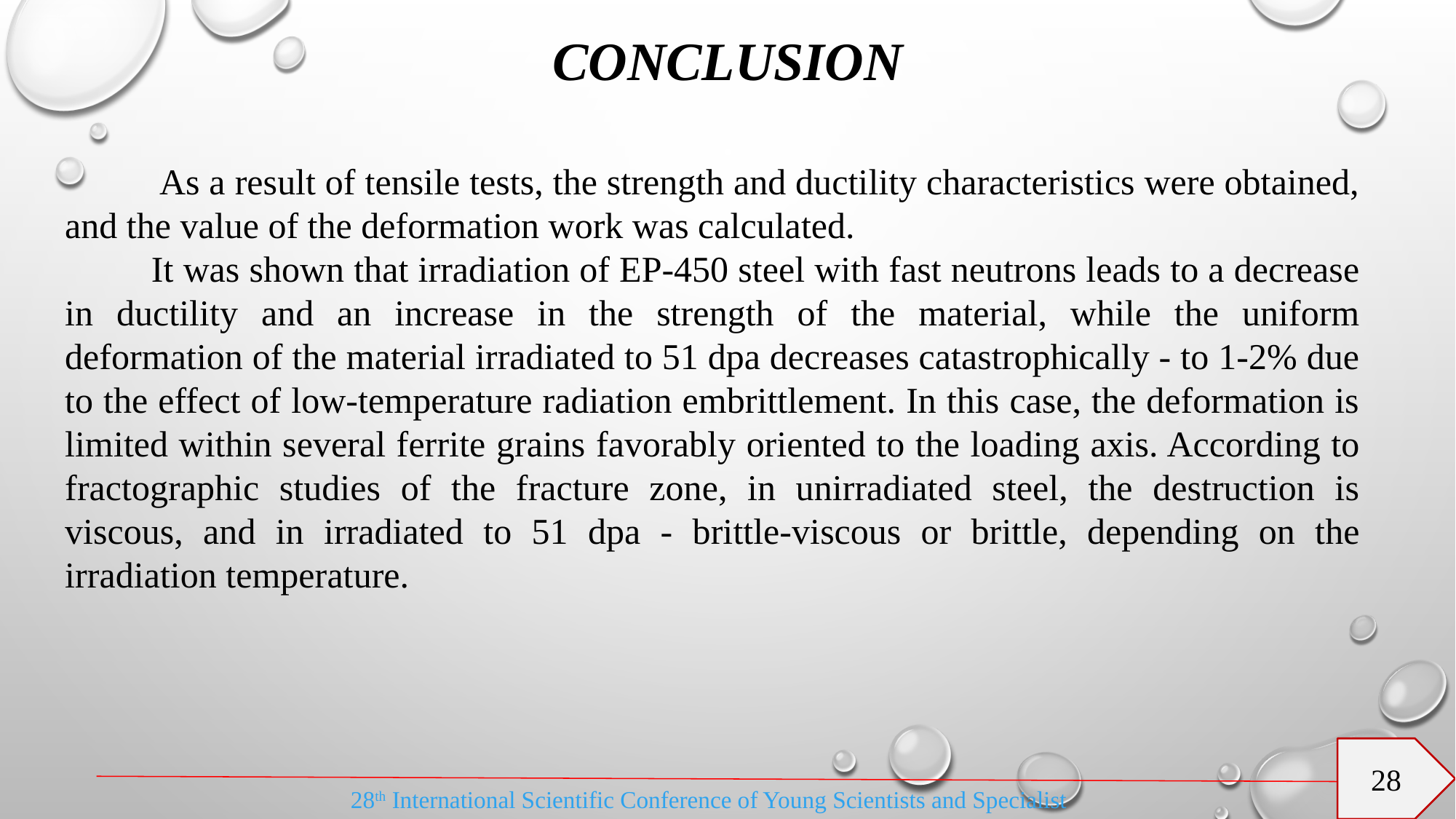

# Conclusion
          As a result of tensile tests, the strength and ductility characteristics were obtained, and the value of the deformation work was calculated.
         It was shown that irradiation of EP-450 steel with fast neutrons leads to a decrease in ductility and an increase in the strength of the material, while the uniform deformation of the material irradiated to 51 dpa decreases catastrophically - to 1-2% due to the effect of low-temperature radiation embrittlement. In this case, the deformation is limited within several ferrite grains favorably oriented to the loading axis. According to fractographic studies of the fracture zone, in unirradiated steel, the destruction is viscous, and in irradiated to 51 dpa - brittle-viscous or brittle, depending on the irradiation temperature.

28
28th International Scientific Conference of Young Scientists and Specialist